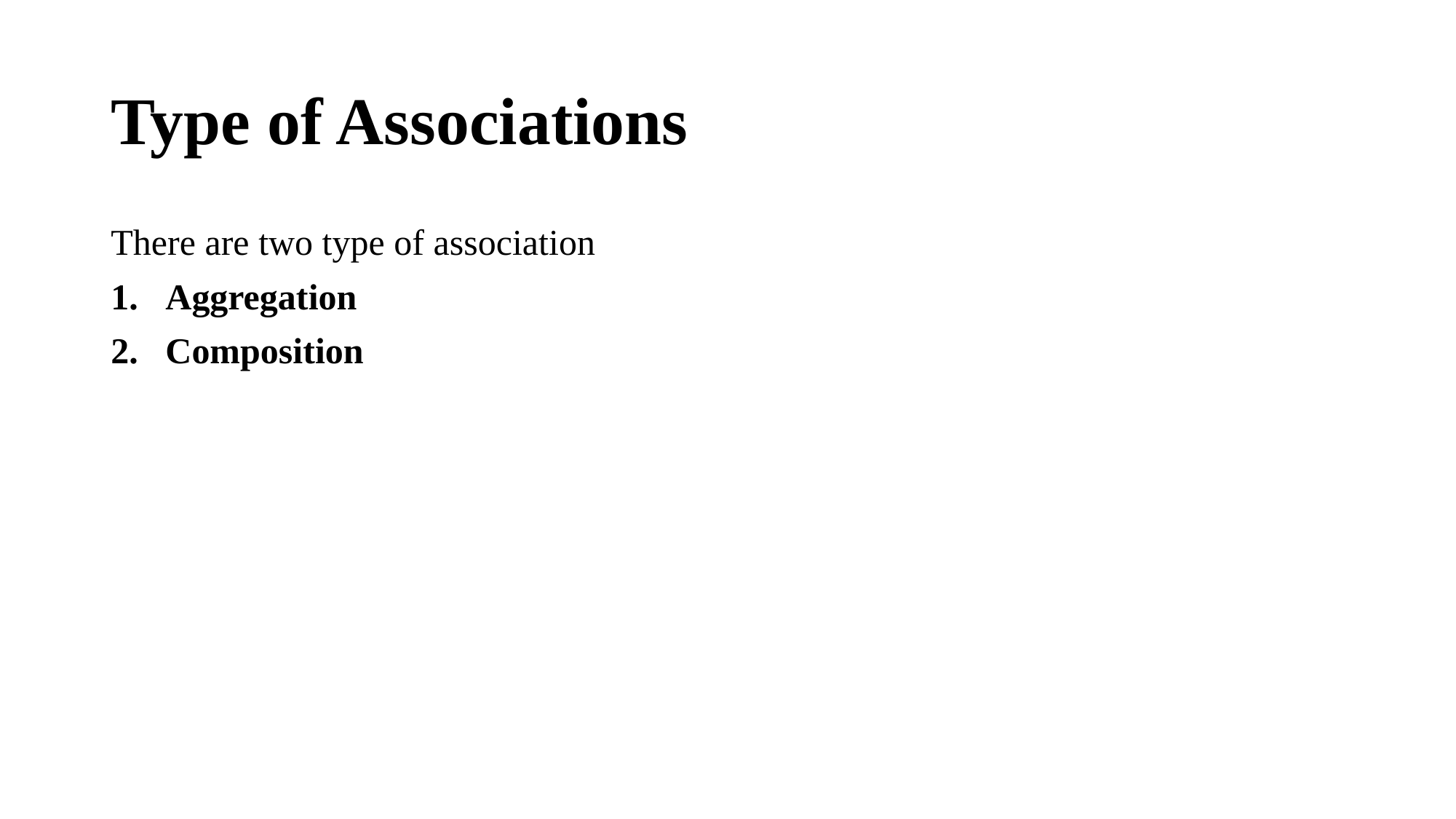

# Type of Associations
There are two type of association
Aggregation
Composition